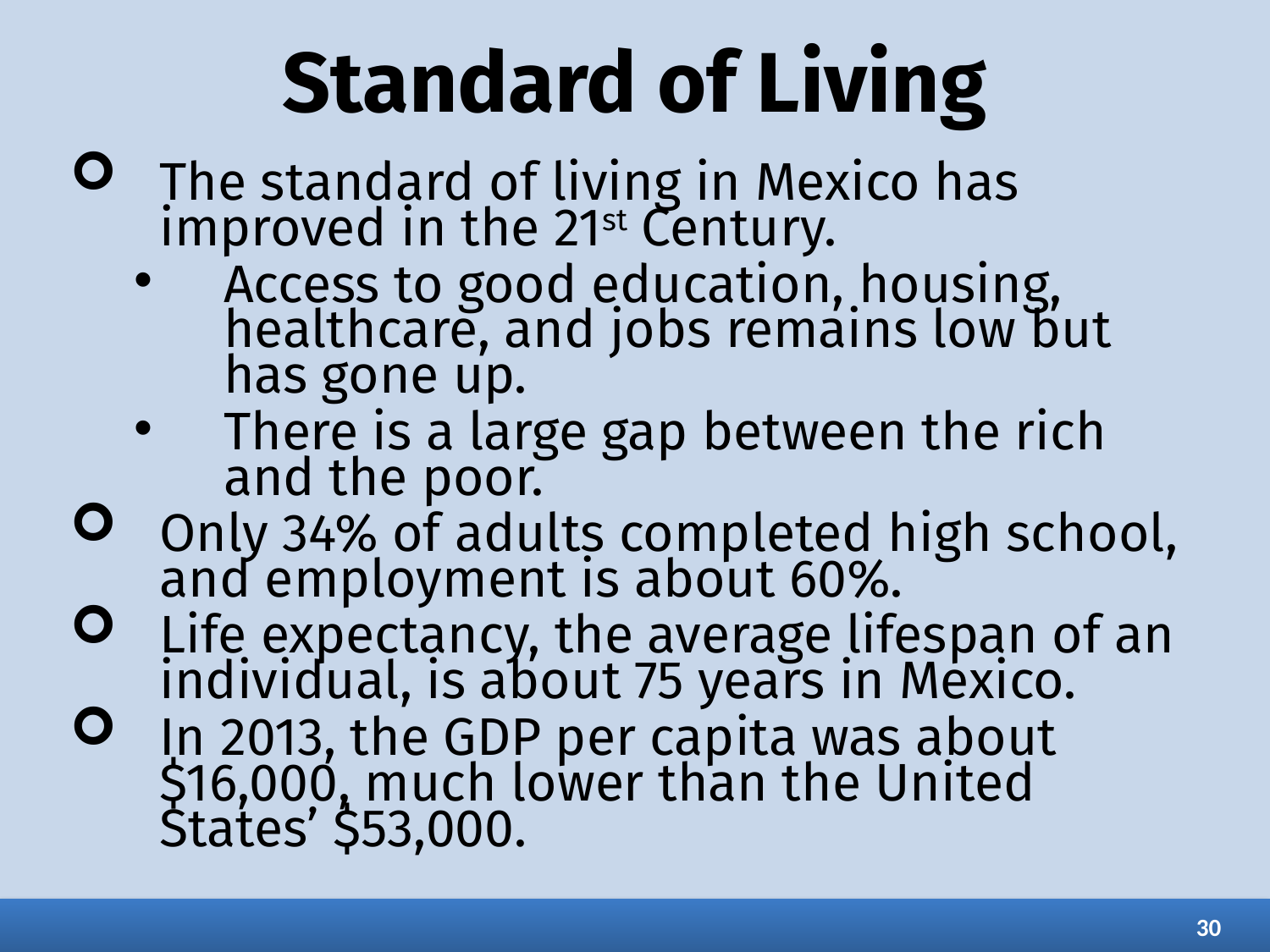

# Standard of Living
The standard of living in Mexico has improved in the 21st Century.
Access to good education, housing, healthcare, and jobs remains low but has gone up.
There is a large gap between the rich and the poor.
Only 34% of adults completed high school, and employment is about 60%.
Life expectancy, the average lifespan of an individual, is about 75 years in Mexico.
In 2013, the GDP per capita was about $16,000, much lower than the United States’ $53,000.
30